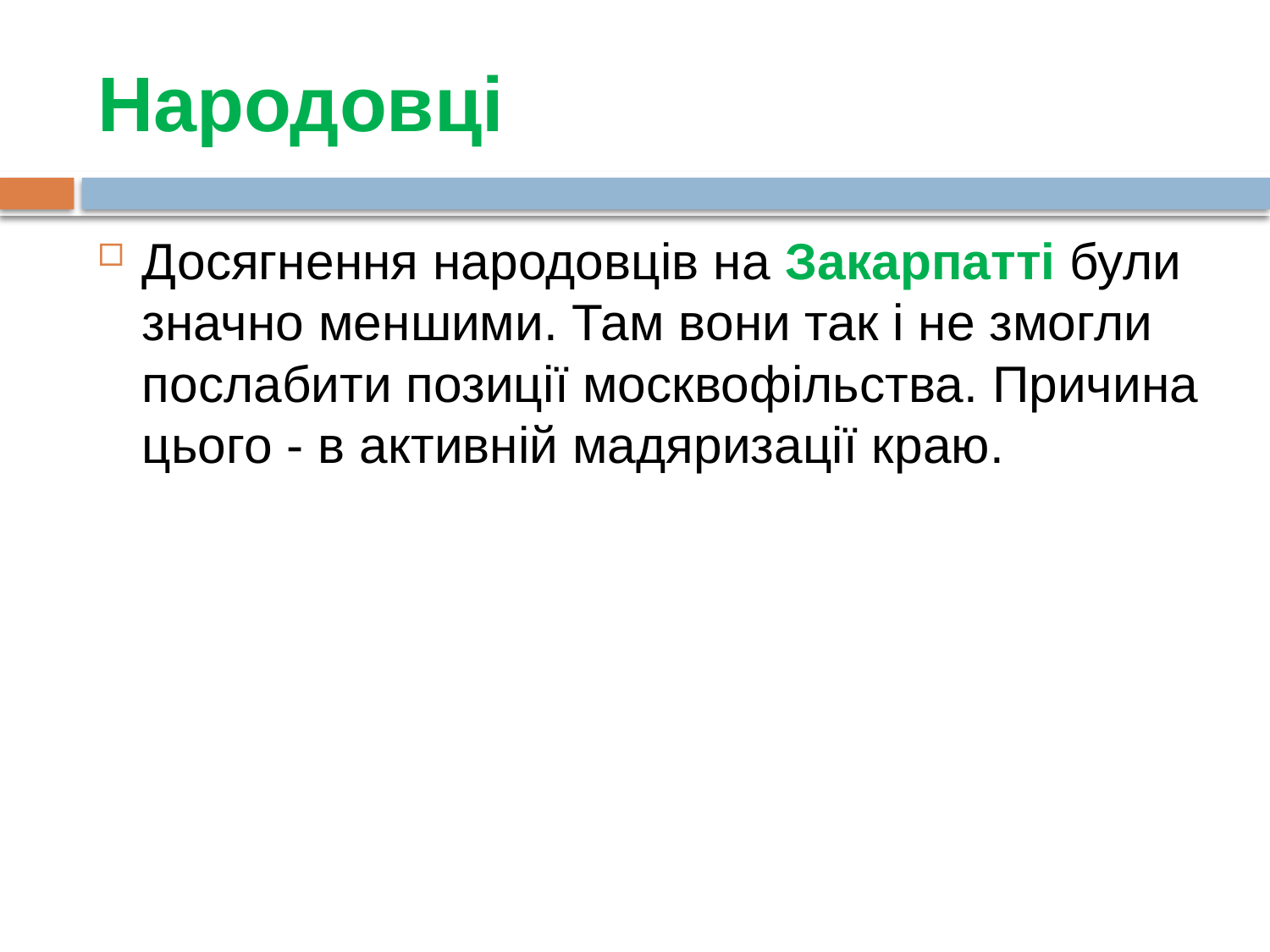

# Народовці
Досягнення народовців на Закарпатті були значно меншими. Там вони так і не змогли послабити позиції москвофільства. Причина цього - в активній мадяризації краю.